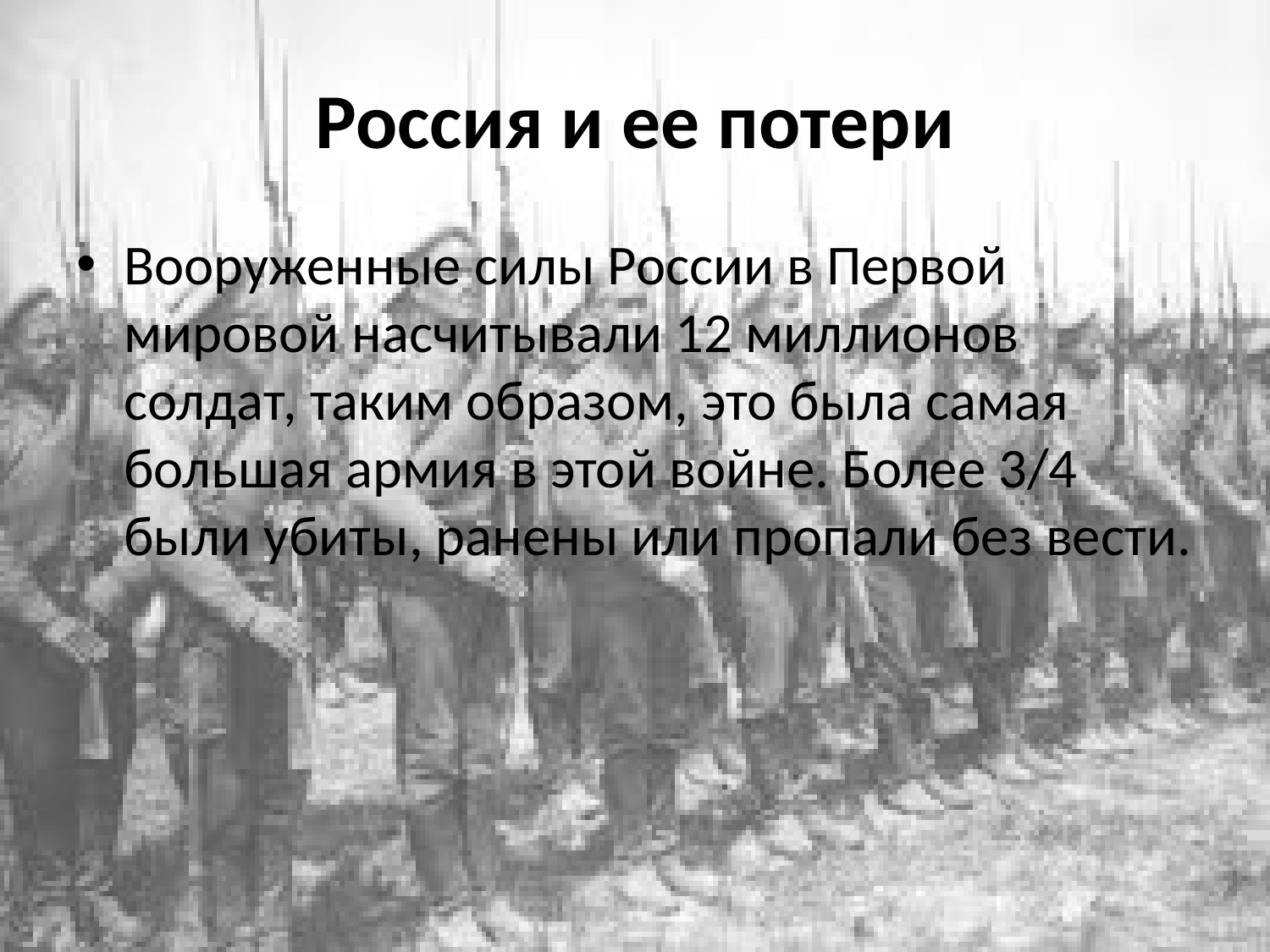

# Россия и ее потери
Вооруженные силы России в Первой мировой насчитывали 12 миллионов солдат, таким образом, это была самая большая армия в этой войне. Более 3/4 были убиты, ранены или пропали без вести.